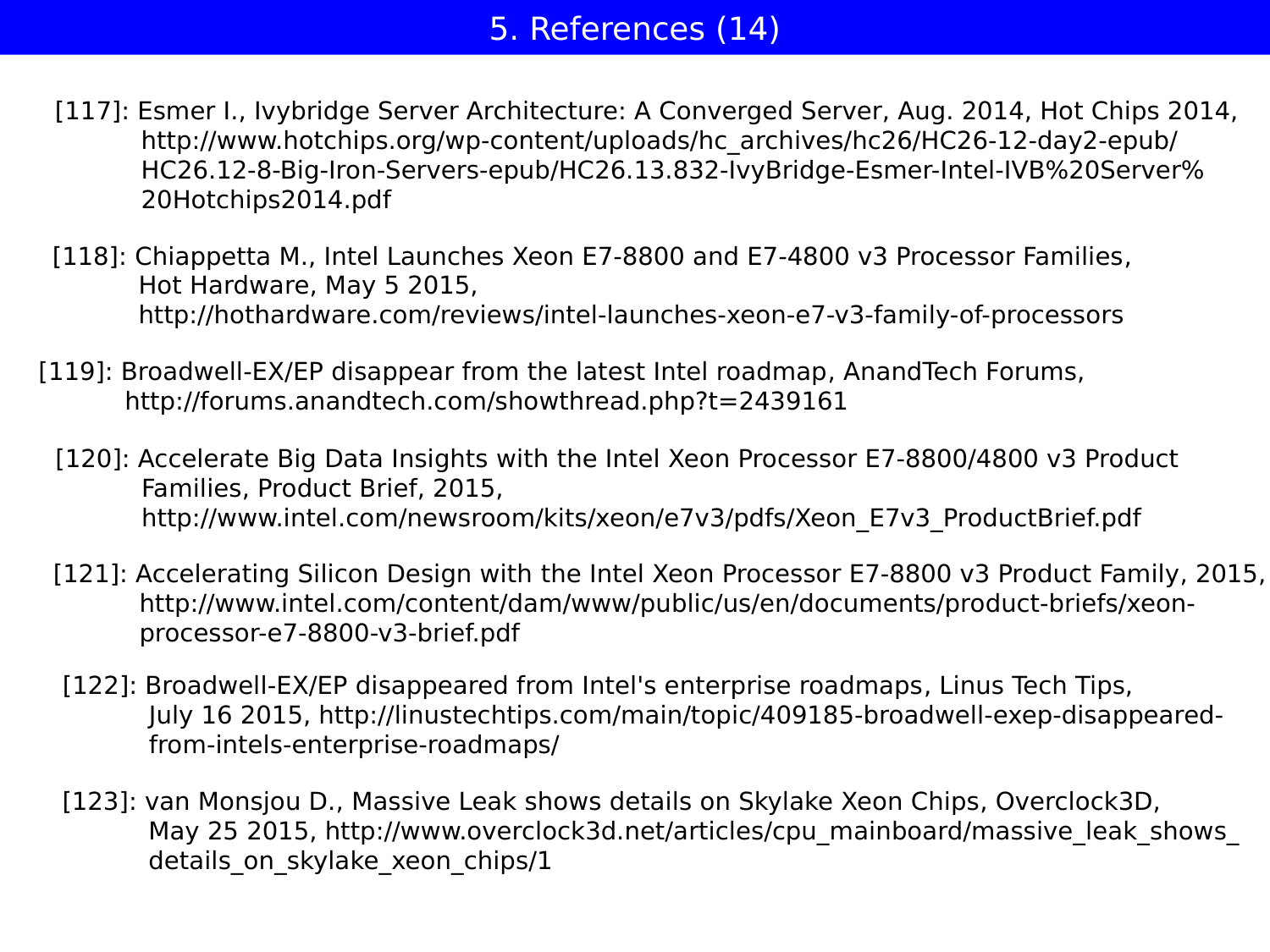

# 5. References (14)
[117]: Esmer I., Ivybridge Server Architecture: A Converged Server, Aug. 2014, Hot Chips 2014,
           http://www.hotchips.org/wp-content/uploads/hc_archives/hc26/HC26-12-day2-epub/
           HC26.12-8-Big-Iron-Servers-epub/HC26.13.832-IvyBridge-Esmer-Intel-IVB%20Server%
           20Hotchips2014.pdf
[118]: Chiappetta M., Intel Launches Xeon E7-8800 and E7-4800 v3 Processor Families,
           Hot Hardware, May 5 2015,
           http://hothardware.com/reviews/intel-launches-xeon-e7-v3-family-of-processors
[119]: Broadwell-EX/EP disappear from the latest Intel roadmap, AnandTech Forums,
           http://forums.anandtech.com/showthread.php?t=2439161
[120]: Accelerate Big Data Insights with the Intel Xeon Processor E7-8800/4800 v3 Product
           Families, Product Brief, 2015,
           http://www.intel.com/newsroom/kits/xeon/e7v3/pdfs/Xeon_E7v3_ProductBrief.pdf
[121]: Accelerating Silicon Design with the Intel Xeon Processor E7-8800 v3 Product Family, 2015,
           http://www.intel.com/content/dam/www/public/us/en/documents/product-briefs/xeon-
           processor-e7-8800-v3-brief.pdf
[122]: Broadwell-EX/EP disappeared from Intel's enterprise roadmaps, Linus Tech Tips,
           July 16 2015, http://linustechtips.com/main/topic/409185-broadwell-exep-disappeared-
           from-intels-enterprise-roadmaps/
[123]: van Monsjou D., Massive Leak shows details on Skylake Xeon Chips, Overclock3D,
           May 25 2015, http://www.overclock3d.net/articles/cpu_mainboard/massive_leak_shows_
           details_on_skylake_xeon_chips/1